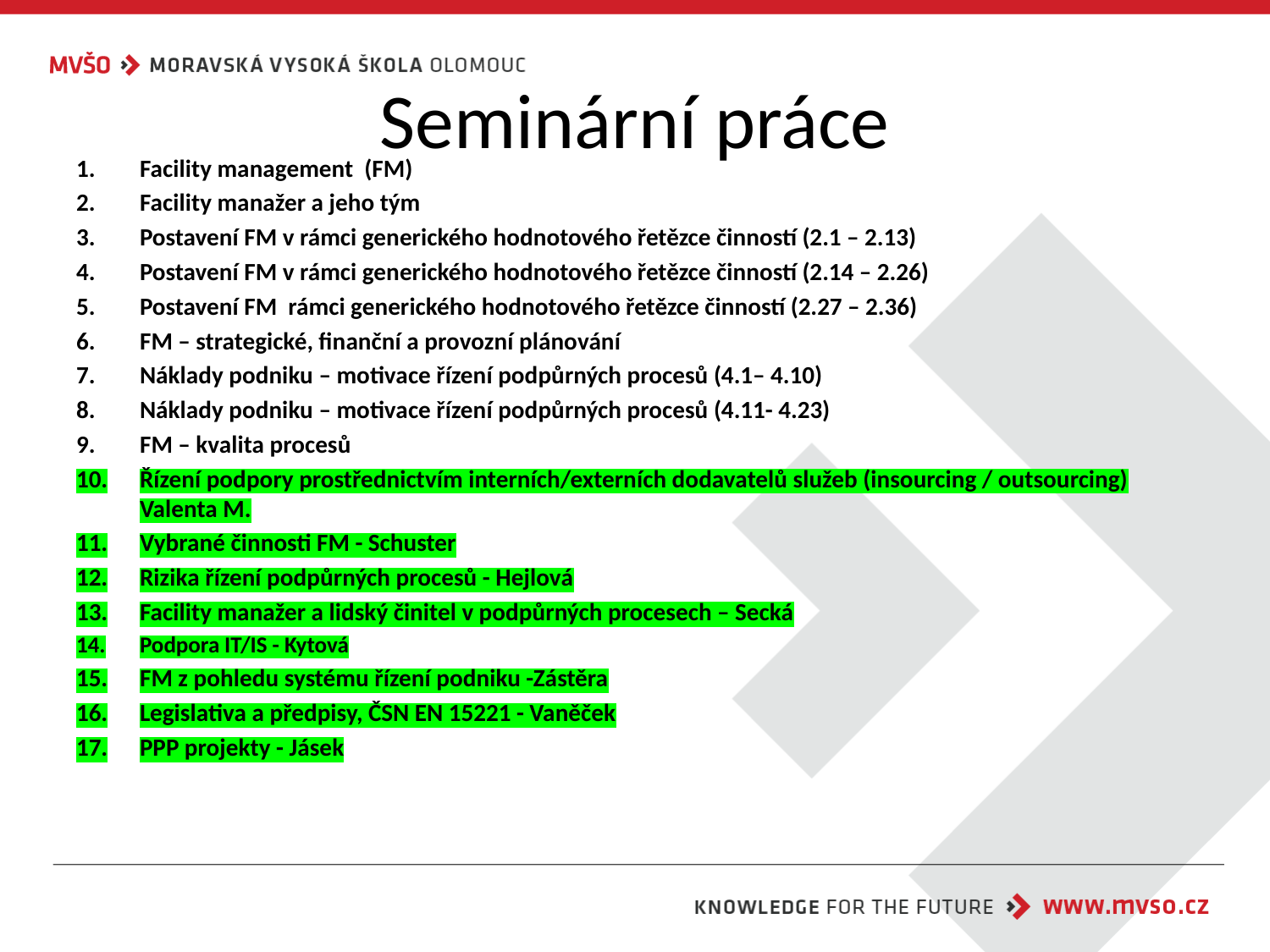

# Seminární práce
Facility management  (FM)
Facility manažer a jeho tým
Postavení FM v rámci generického hodnotového řetězce činností (2.1 – 2.13)
Postavení FM v rámci generického hodnotového řetězce činností (2.14 – 2.26)
Postavení FM  rámci generického hodnotového řetězce činností (2.27 – 2.36)
FM – strategické, finanční a provozní plánování
Náklady podniku – motivace řízení podpůrných procesů (4.1– 4.10)
Náklady podniku – motivace řízení podpůrných procesů (4.11- 4.23)
FM – kvalita procesů
Řízení podpory prostřednictvím interních/externích dodavatelů služeb (insourcing / outsourcing) Valenta M.
Vybrané činnosti FM - Schuster
Rizika řízení podpůrných procesů - Hejlová
Facility manažer a lidský činitel v podpůrných procesech – Secká
Podpora IT/IS - Kytová
FM z pohledu systému řízení podniku -Zástěra
Legislativa a předpisy, ČSN EN 15221 - Vaněček
PPP projekty - Jásek